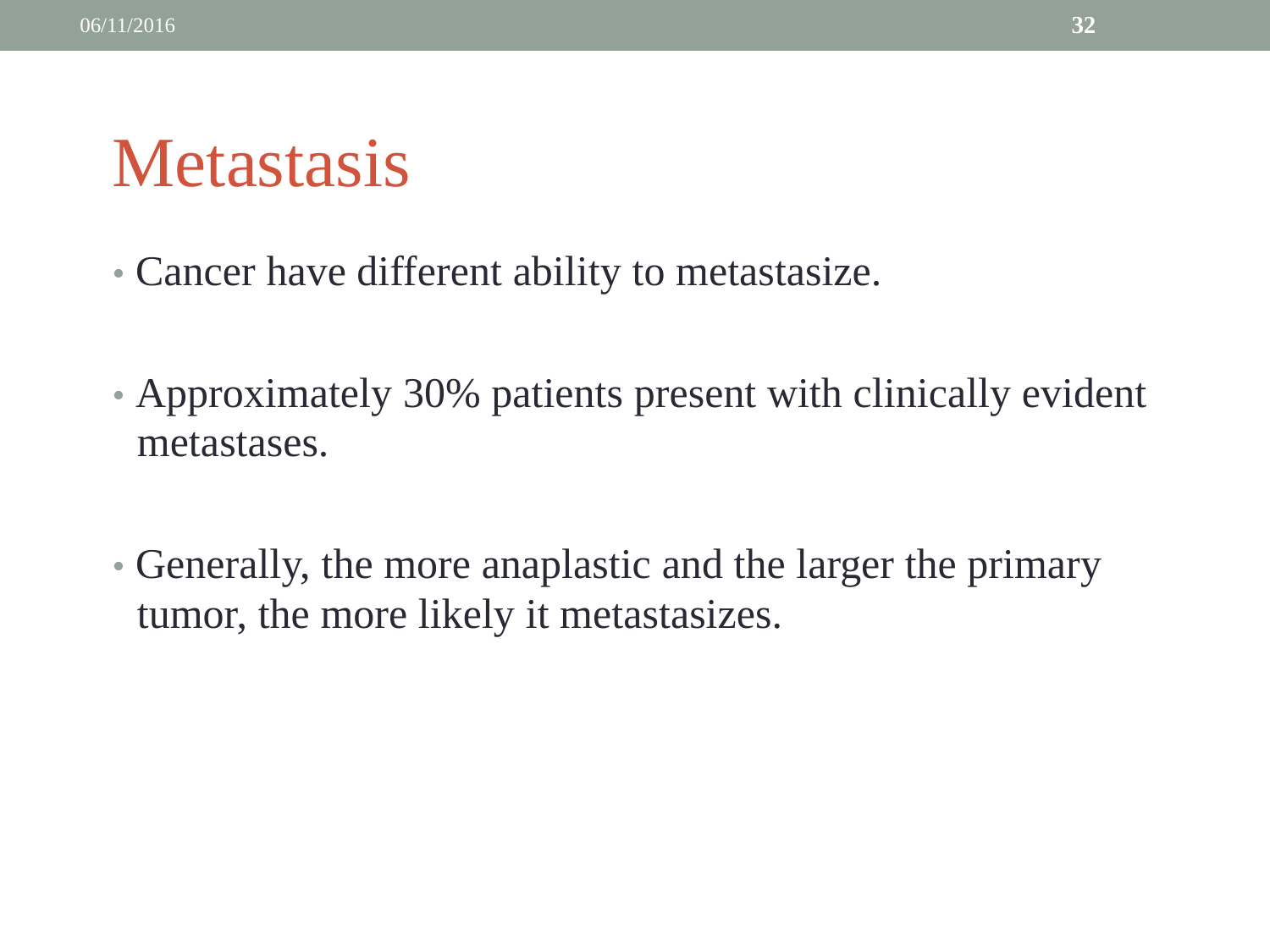

06/11/2016
32

Metastasis

• Cancer have different ability to metastasize.

• Approximately 30% patients present with clinically evident
	metastases.

• Generally, the more anaplastic and the larger the primary
	tumor, the more likely it metastasizes.